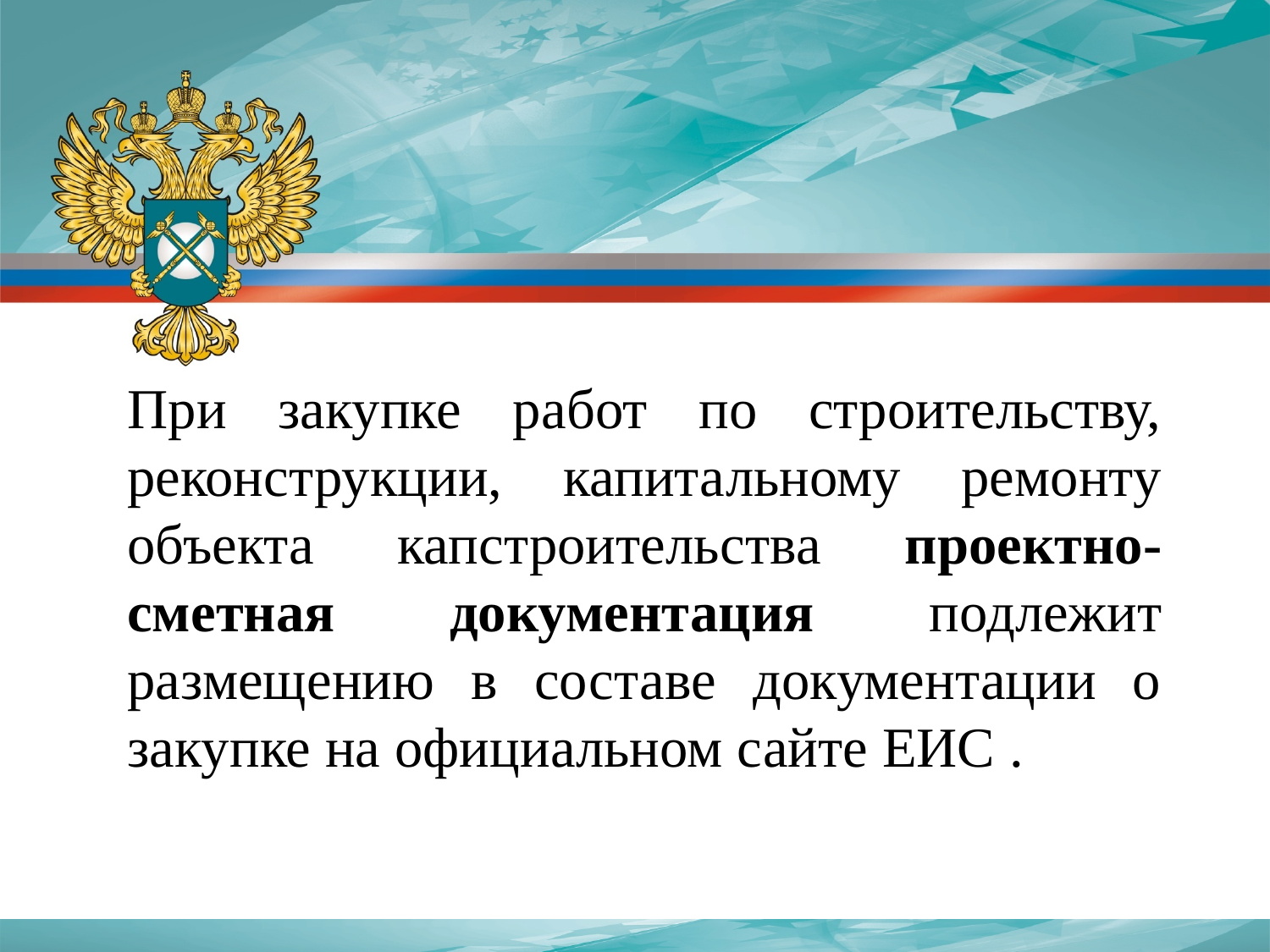

При закупке работ по строительству, реконструкции, капитальному ремонту объекта капстроительства проектно-сметная документация подлежит размещению в составе документации о закупке на официальном сайте ЕИС .